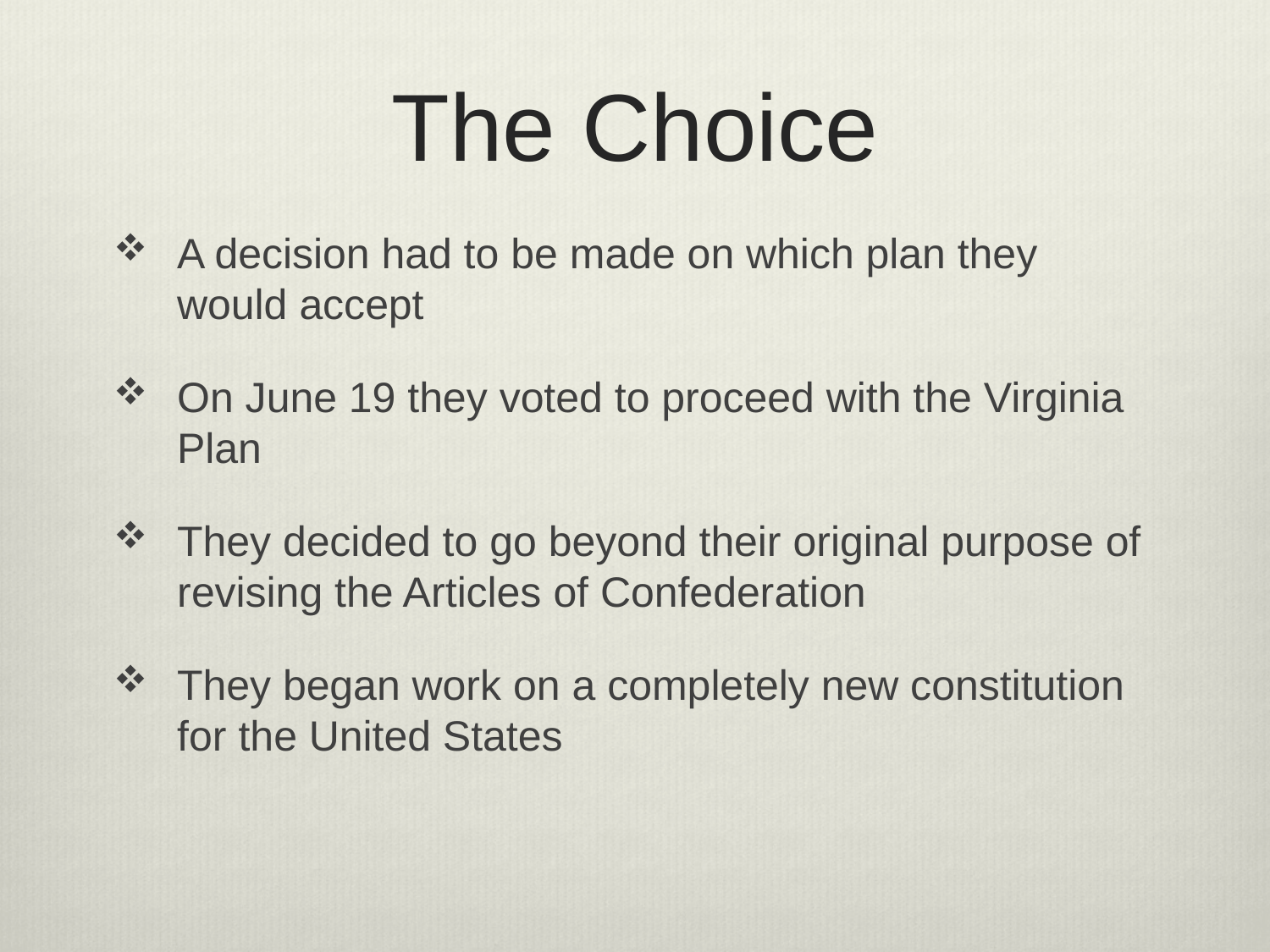

# The Choice
A decision had to be made on which plan they would accept
On June 19 they voted to proceed with the Virginia Plan
They decided to go beyond their original purpose of revising the Articles of Confederation
They began work on a completely new constitution for the United States